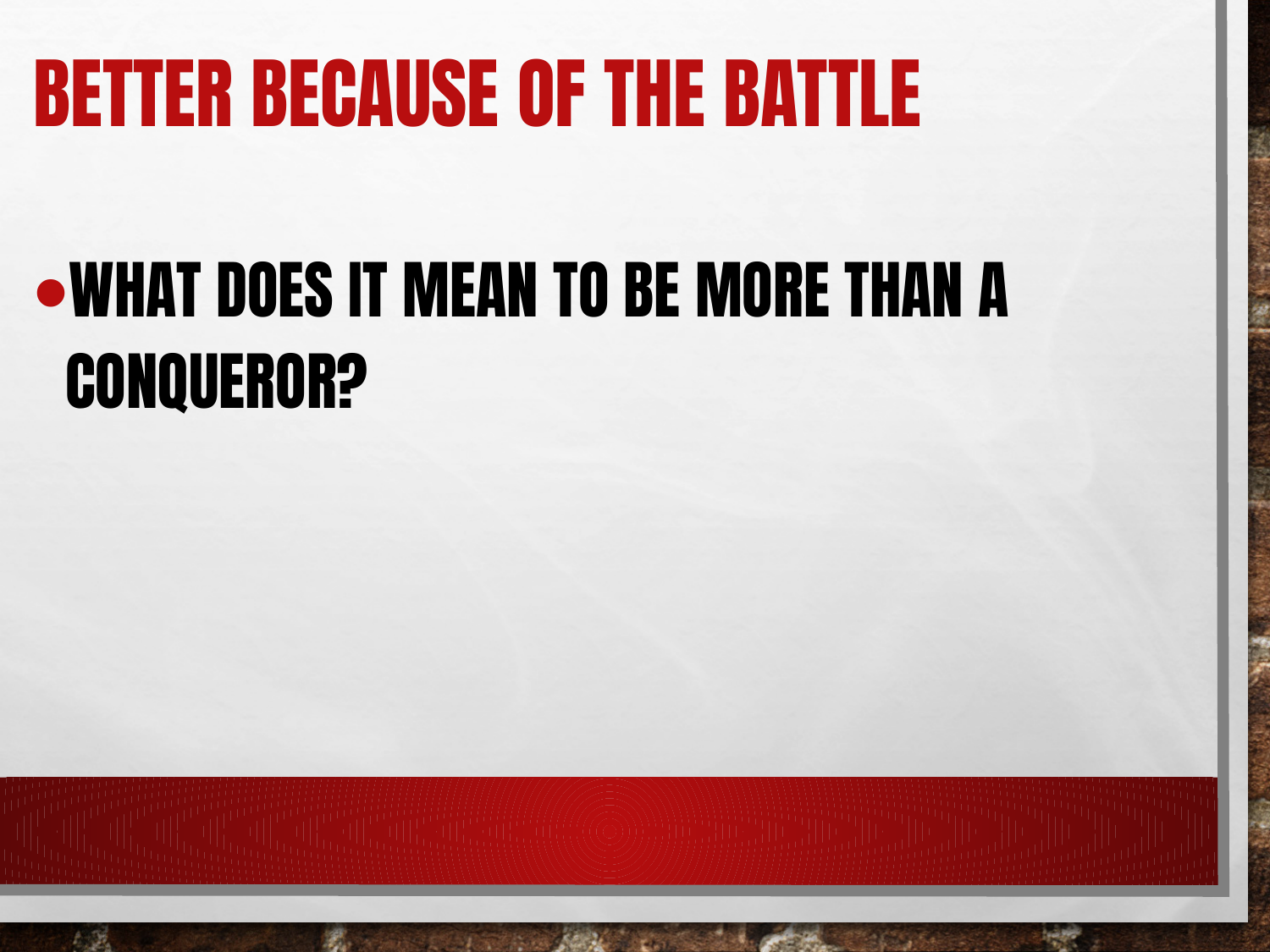

# Better Because of the Battle
What does it mean to be more than a conqueror?